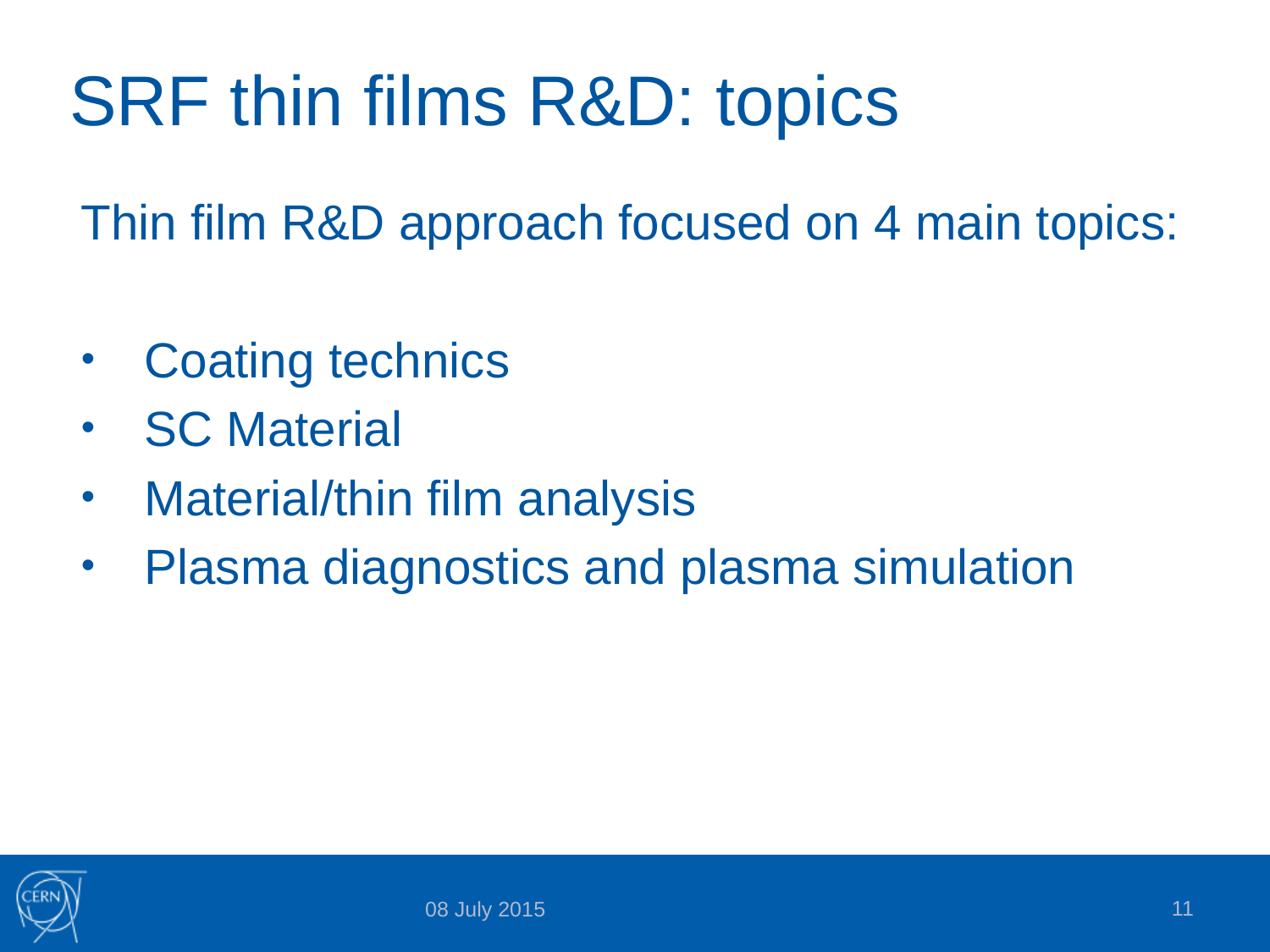

# SRF thin films R&D: topics
Thin film R&D approach focused on 4 main topics:

Coating technics
SC Material
Material/thin film analysis
Plasma diagnostics and plasma simulation
11
08 July 2015